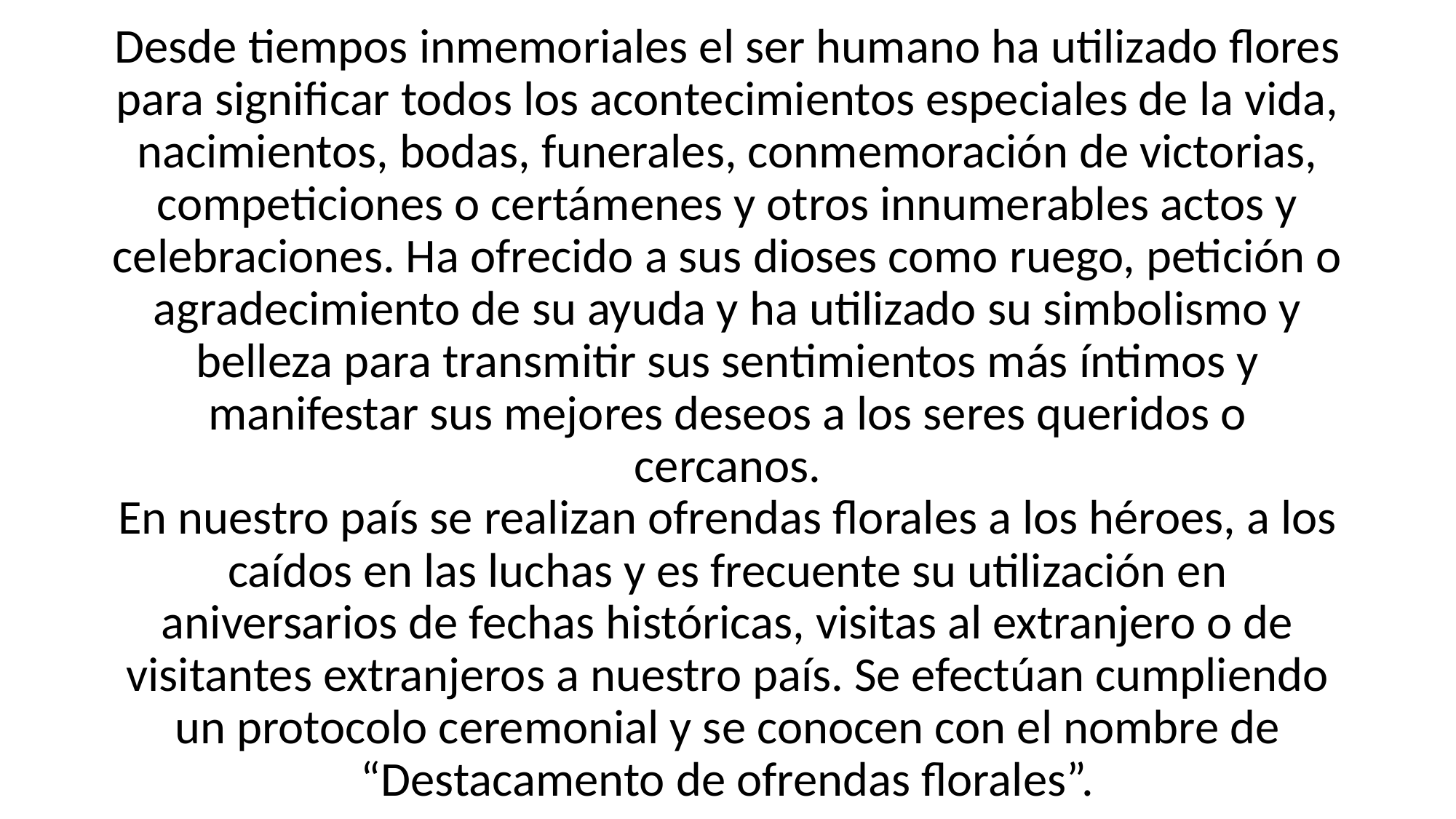

# Desde tiempos inmemoriales el ser humano ha utilizado flores para significar todos los acontecimientos especiales de la vida, nacimientos, bodas, funerales, conmemoración de victorias, competiciones o certámenes y otros innumerables actos y celebraciones. Ha ofrecido a sus dioses como ruego, petición o agradecimiento de su ayuda y ha utilizado su simbolismo y belleza para transmitir sus sentimientos más íntimos y manifestar sus mejores deseos a los seres queridos o cercanos. En nuestro país se realizan ofrendas florales a los héroes, a los caídos en las luchas y es frecuente su utilización en aniversarios de fechas históricas, visitas al extranjero o de visitantes extranjeros a nuestro país. Se efectúan cumpliendo un protocolo ceremonial y se conocen con el nombre de “Destacamento de ofrendas florales”.